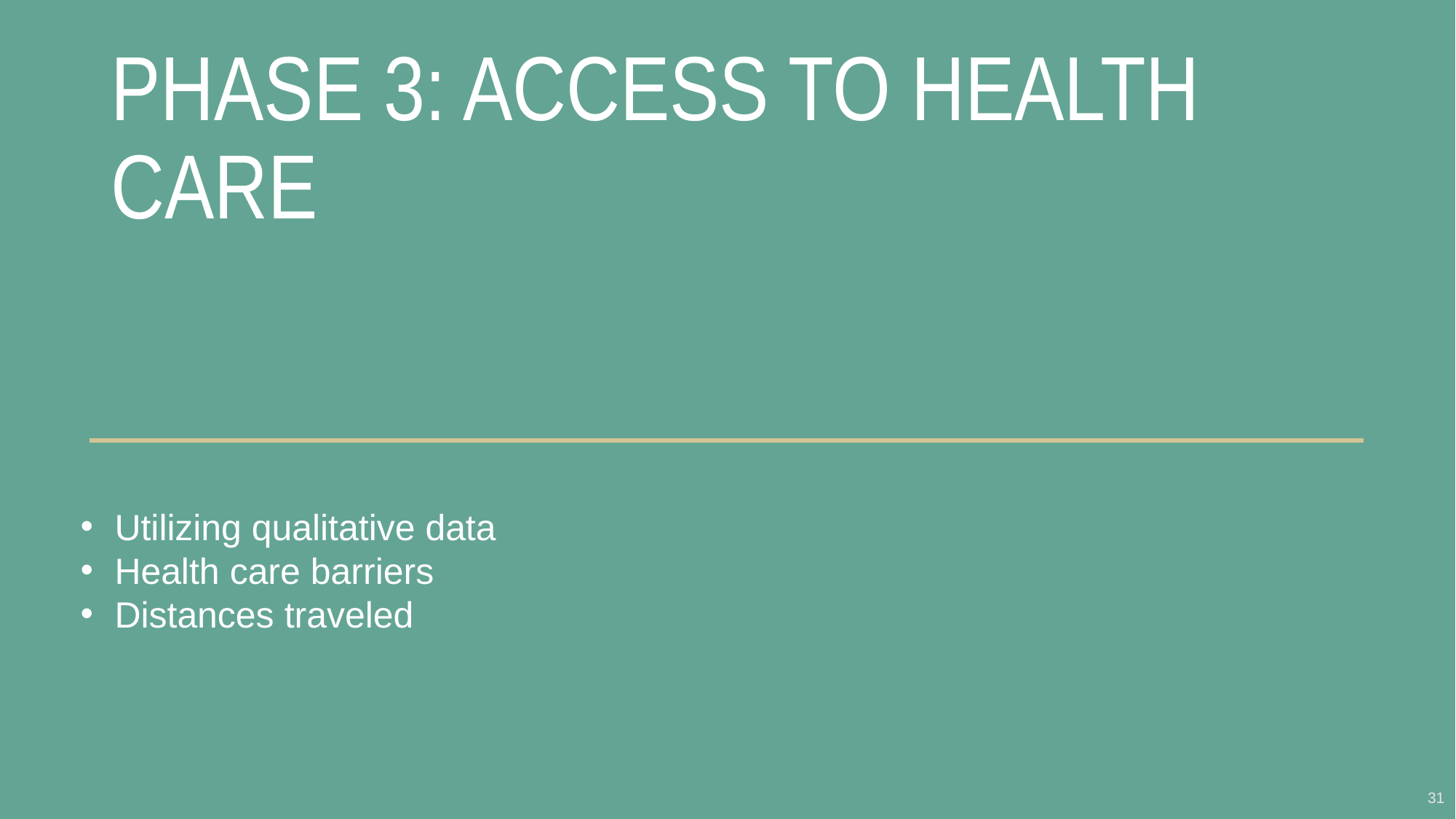

# PHASE 3: ACCESS TO HEALTH CARE
Utilizing qualitative data
Health care barriers
Distances traveled
31